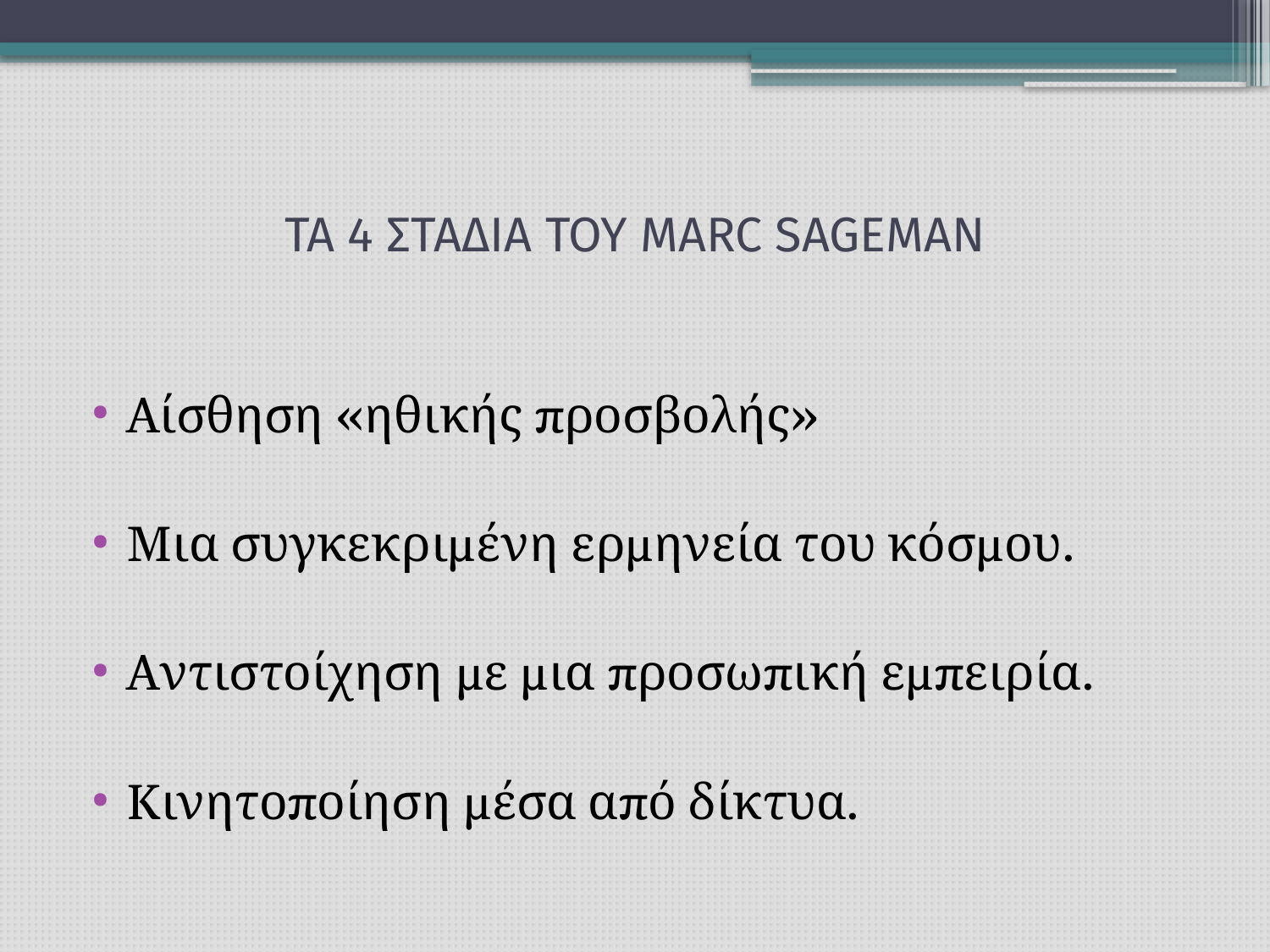

# ΤΑ 4 ΣΤΑΔΙΑ ΤΟΥ MARC SAGEMAN

Αίσθηση «ηθικής προσβολής»

Μια συγκεκριμένη ερμηνεία του κόσμου.

Αντιστοίχηση με μια προσωπική εμπειρία.

Κινητοποίηση μέσα από δίκτυα.